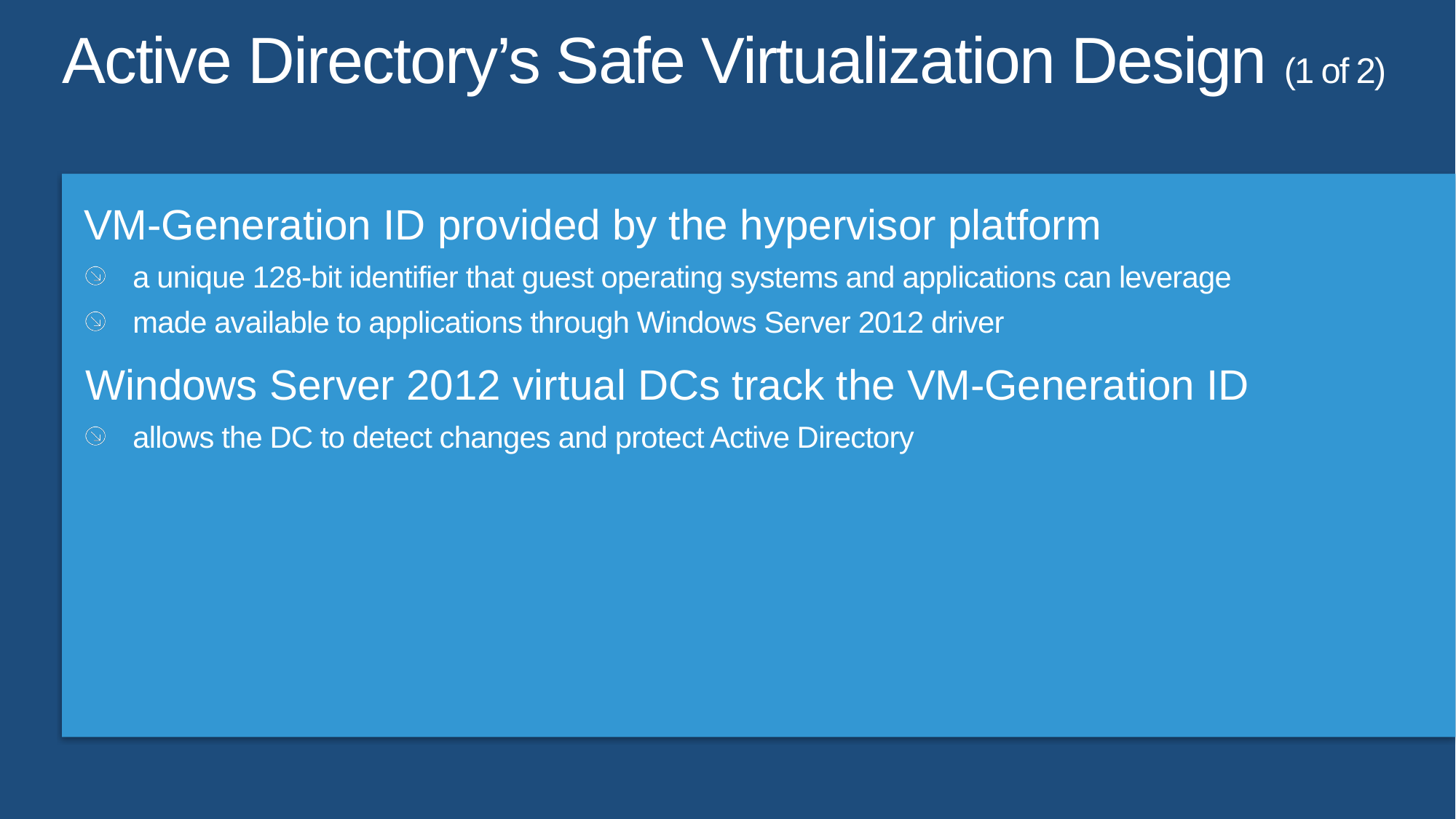

# Active Directory’s Safe Virtualization Design (1 of 2)

VM-Generation ID provided by the hypervisor platform
a unique 128-bit identifier that guest operating systems and applications can leverage
made available to applications through Windows Server 2012 driver
Windows Server 2012 virtual DCs track the VM-Generation ID
allows the DC to detect changes and protect Active Directory